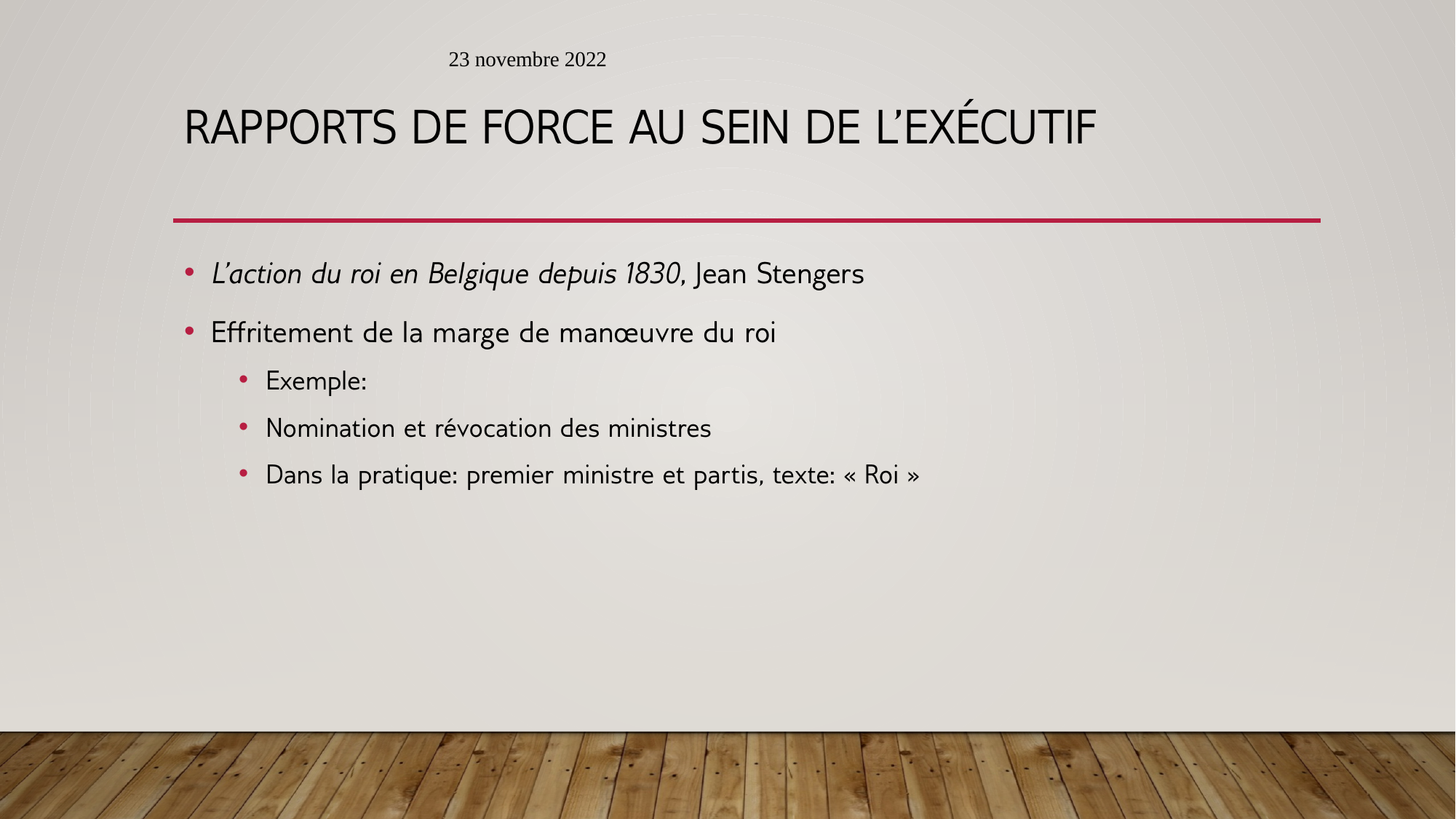

23 novembre 2022
# Rapports de force au sein de l’exécutif
L’action du roi en Belgique depuis 1830, Jean Stengers
Effritement de la marge de manœuvre du roi
Exemple:
Nomination et révocation des ministres
Dans la pratique: premier ministre et partis, texte: « Roi »